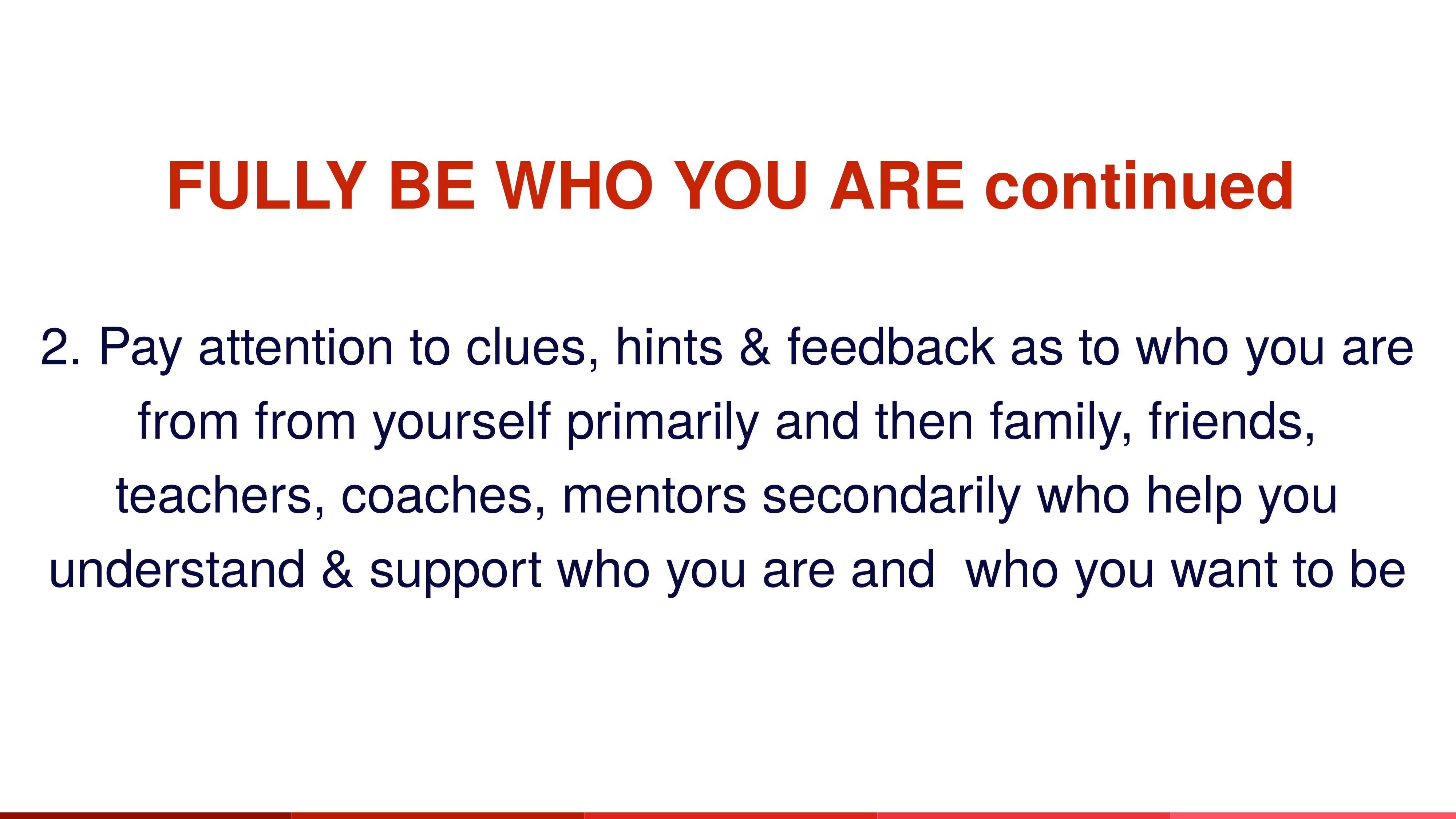

FULLY BE WHO YOU ARE continued
Welcome To The Workshop!
2. Pay attention to clues, hints & feedback as to who you are from from yourself primarily and then family, friends, teachers, coaches, mentors secondarily who help you understand & support who you are and  who you want to be